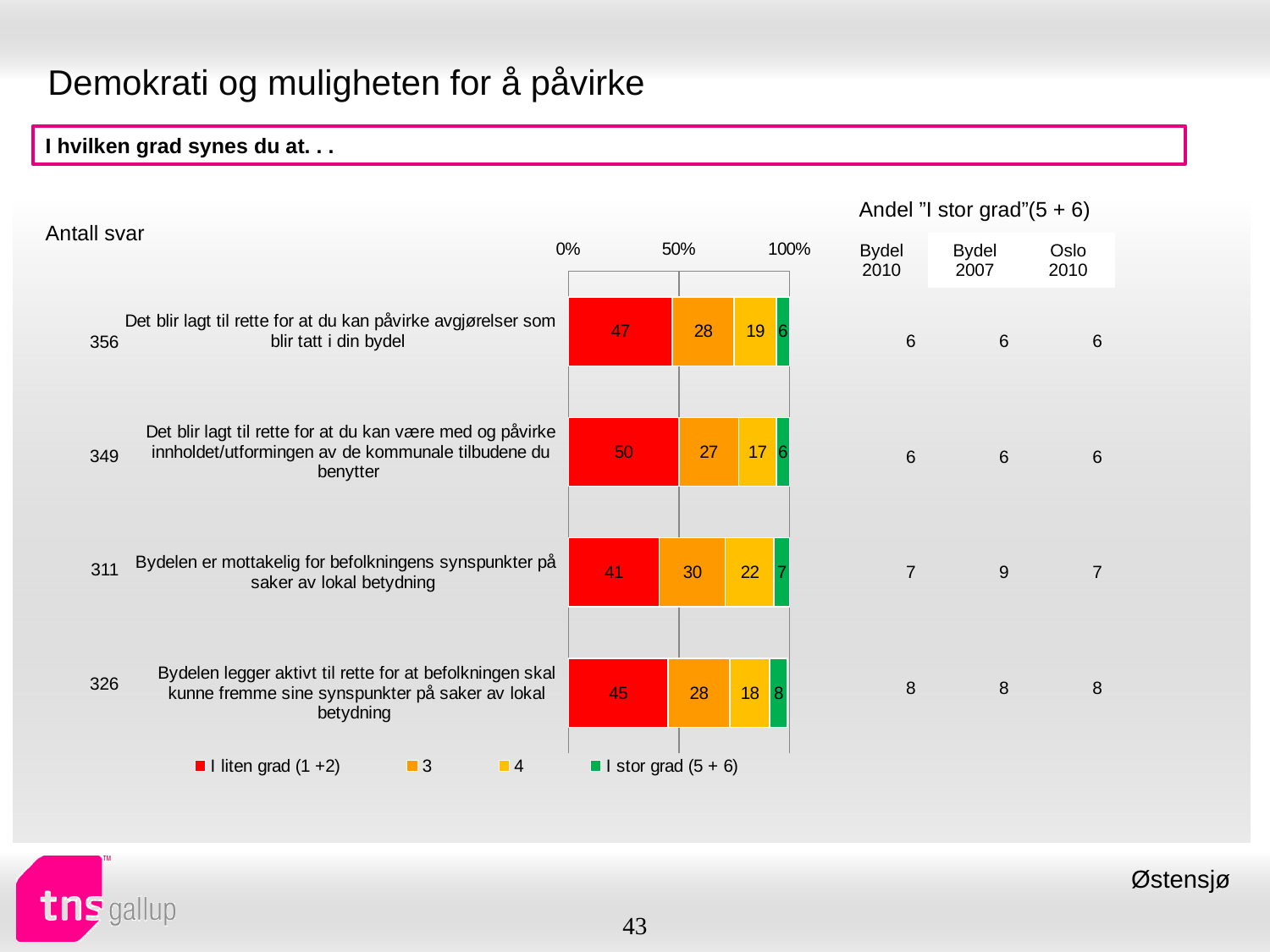

# Demokrati og muligheten for å påvirke
I hvilken grad synes du at. . .
| Andel ”I stor grad”(5 + 6) |  |  |
| --- | --- | --- |
| Bydel 2010 | Bydel 2007 | Oslo 2010 |
| Antall svar |
| --- |

### Chart

| Category | I liten grad (1 +2) | 3 | 4 | I stor grad (5 + 6) |
|---|---|---|---|---|
| Det blir lagt til rette for at du kan påvirke avgjørelser som blir tatt i din bydel  | 47.0 | 28.0 | 19.0 | 6.0 |
| Det blir lagt til rette for at du kan være med og påvirke innholdet/utformingen av de kommunale tilbudene du benytter  | 50.0 | 27.0 | 17.0 | 6.0 |
| Bydelen er mottakelig for befolkningens synspunkter på saker av lokal betydning  | 41.0 | 30.0 | 22.0 | 7.0 |
| Bydelen legger aktivt til rette for at befolkningen skal kunne fremme sine synspunkter på saker av lokal betydning  | 45.0 | 28.0 | 18.0 | 8.0 |
| 6 | 6 | 6 |
| --- | --- | --- |
| 6 | 6 | 6 |
| 7 | 9 | 7 |
| 8 | 8 | 8 |
| 356 |
| --- |
| 349 |
| 311 |
| 326 |
Østensjø
43